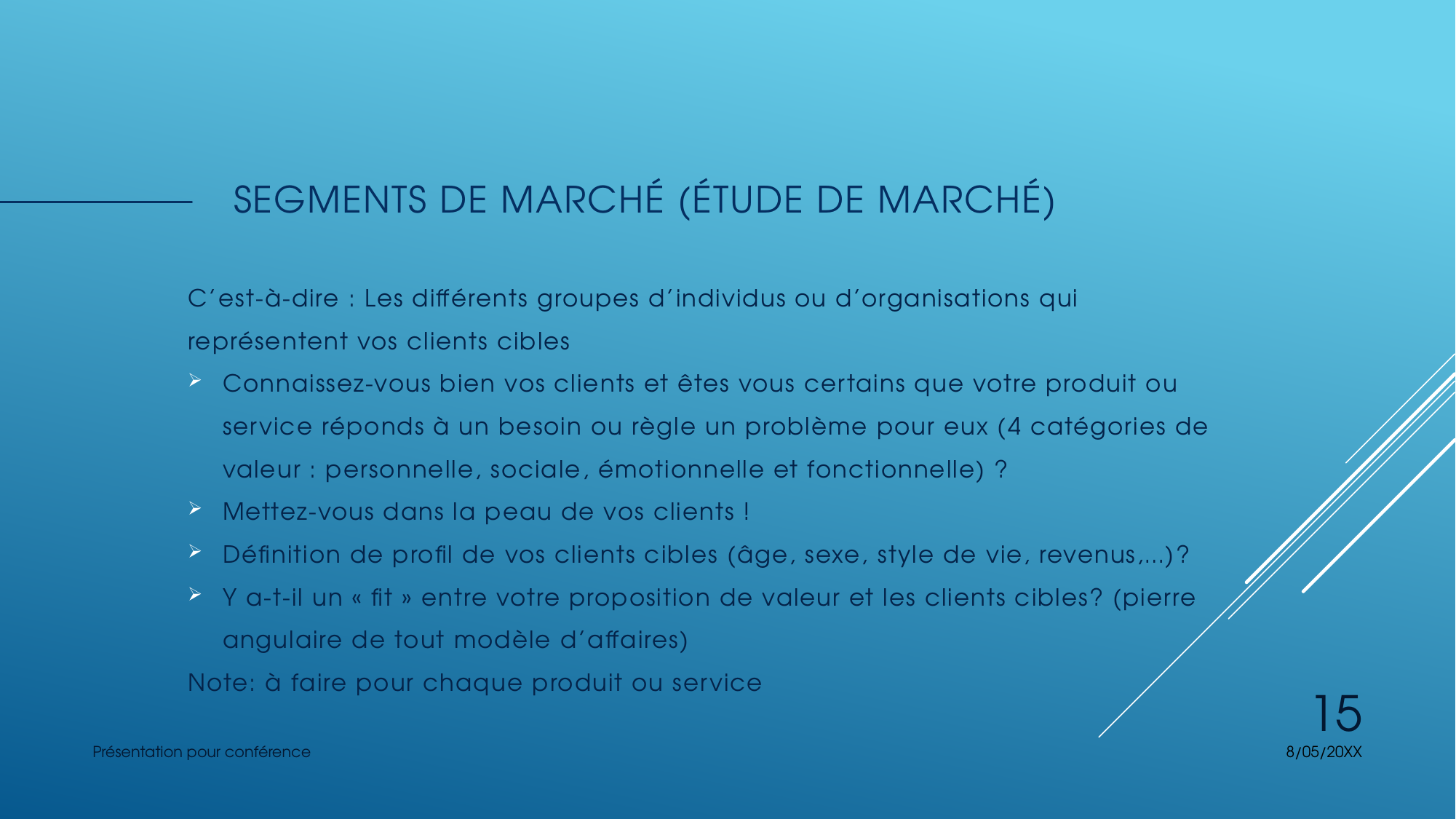

# Segments de marché (étude de marché)
C’est-à-dire : Les différents groupes d’individus ou d’organisations qui représentent vos clients cibles
Connaissez-vous bien vos clients et êtes vous certains que votre produit ou service réponds à un besoin ou règle un problème pour eux (4 catégories de valeur : personnelle, sociale, émotionnelle et fonctionnelle) ?
Mettez-vous dans la peau de vos clients !
Définition de profil de vos clients cibles (âge, sexe, style de vie, revenus,…)?
Y a-t-il un « fit » entre votre proposition de valeur et les clients cibles? (pierre angulaire de tout modèle d’affaires)
Note: à faire pour chaque produit ou service
15
Présentation pour conférence
8/05/20XX